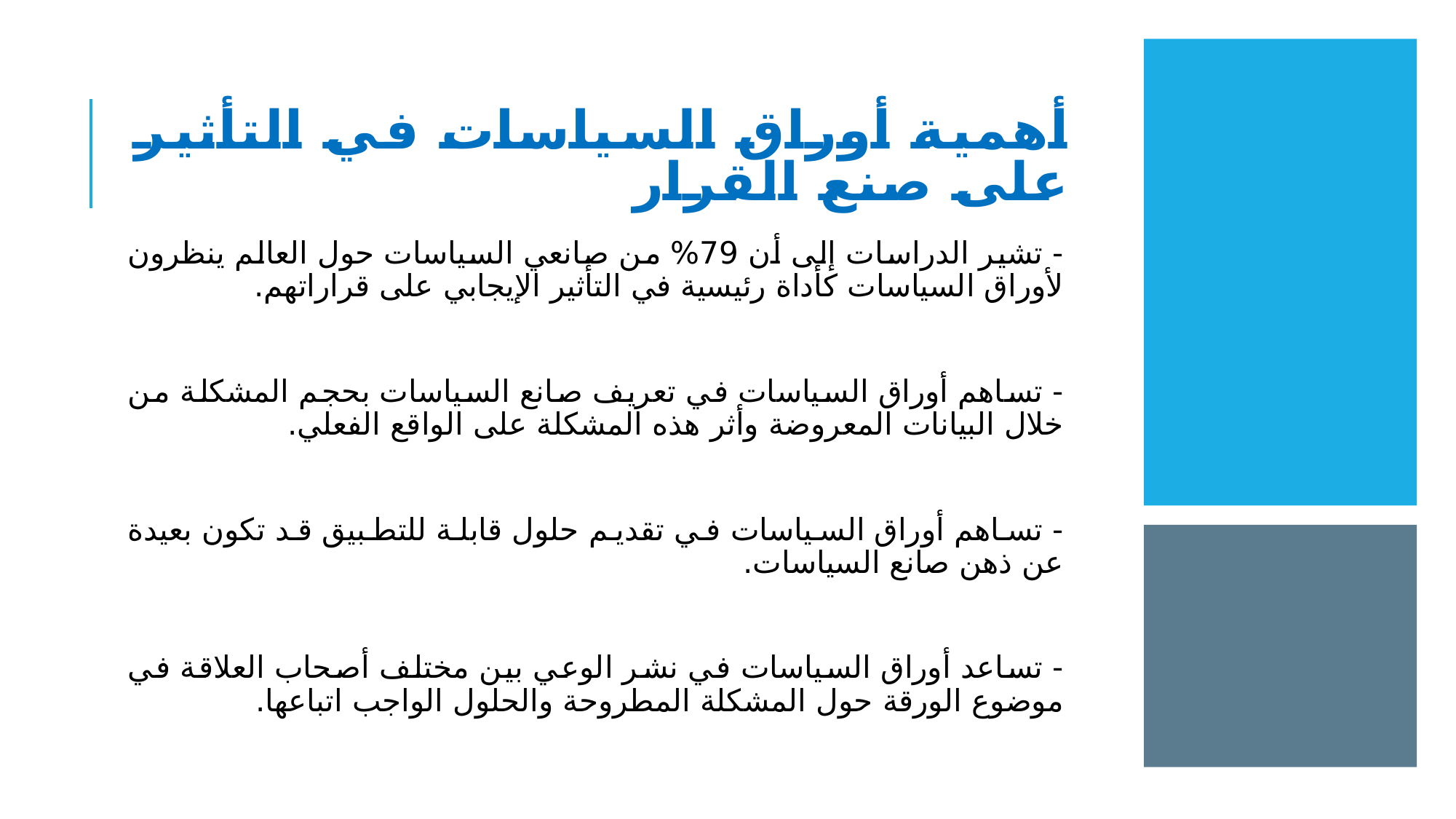

# أهمية أوراق السياسات في التأثير على صنع القرار
- تشير الدراسات إلى أن 79% من صانعي السياسات حول العالم ينظرون لأوراق السياسات كأداة رئيسية في التأثير الإيجابي على قراراتهم.

- تساهم أوراق السياسات في تعريف صانع السياسات بحجم المشكلة من خلال البيانات المعروضة وأثر هذه المشكلة على الواقع الفعلي.

- تساهم أوراق السياسات في تقديم حلول قابلة للتطبيق قد تكون بعيدة عن ذهن صانع السياسات.

- تساعد أوراق السياسات في نشر الوعي بين مختلف أصحاب العلاقة في موضوع الورقة حول المشكلة المطروحة والحلول الواجب اتباعها.